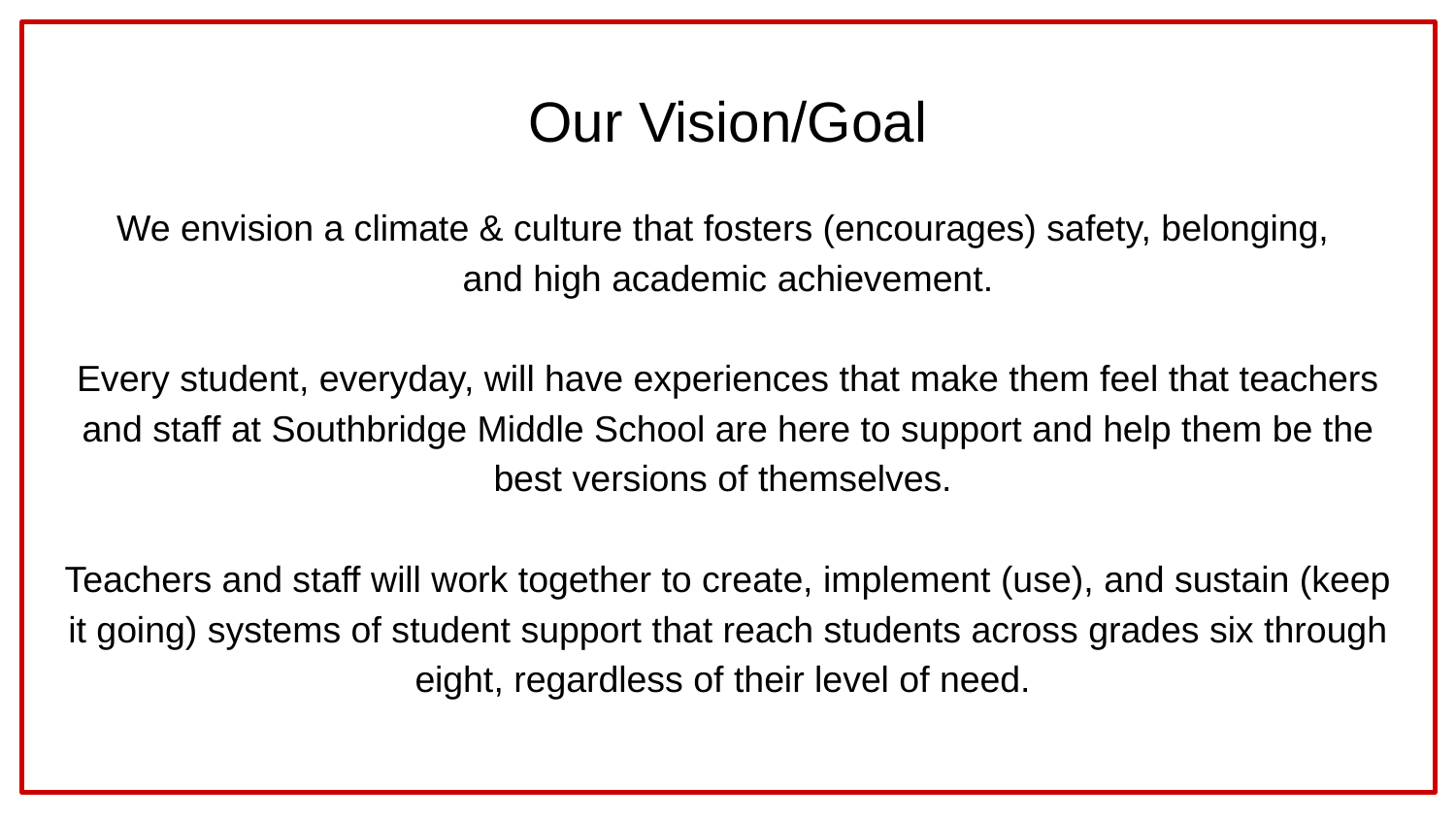

# Our Vision/Goal
We envision a climate & culture that fosters (encourages) safety, belonging,
and high academic achievement.

Every student, everyday, will have experiences that make them feel that teachers and staff at Southbridge Middle School are here to support and help them be the best versions of themselves.

Teachers and staff will work together to create, implement (use), and sustain (keep it going) systems of student support that reach students across grades six through eight, regardless of their level of need.